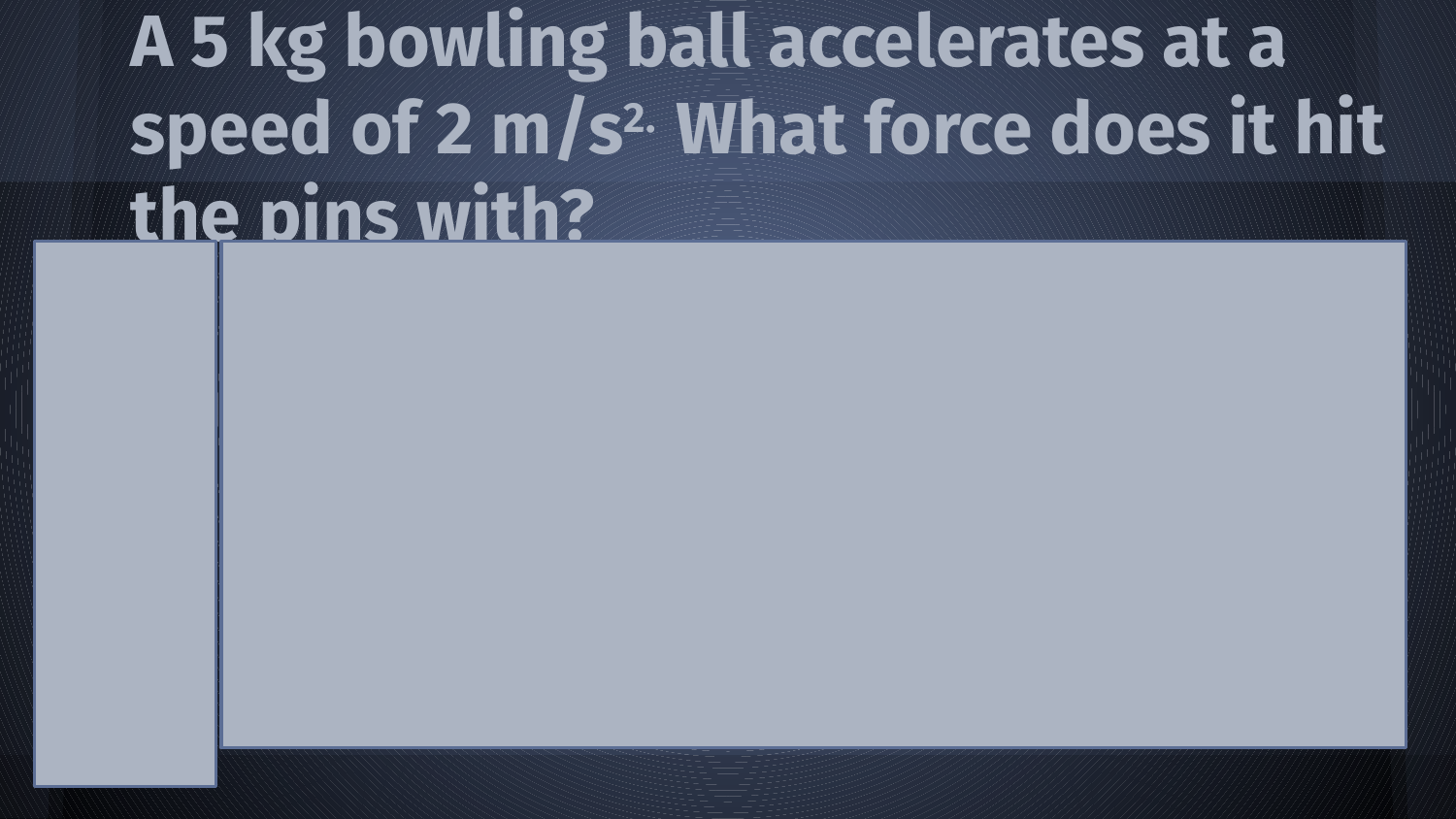

# A 5 kg bowling ball accelerates at a speed of 2 m/s2.  What force does it hit the pins with?
10 N

10 m/s2

2.5 N